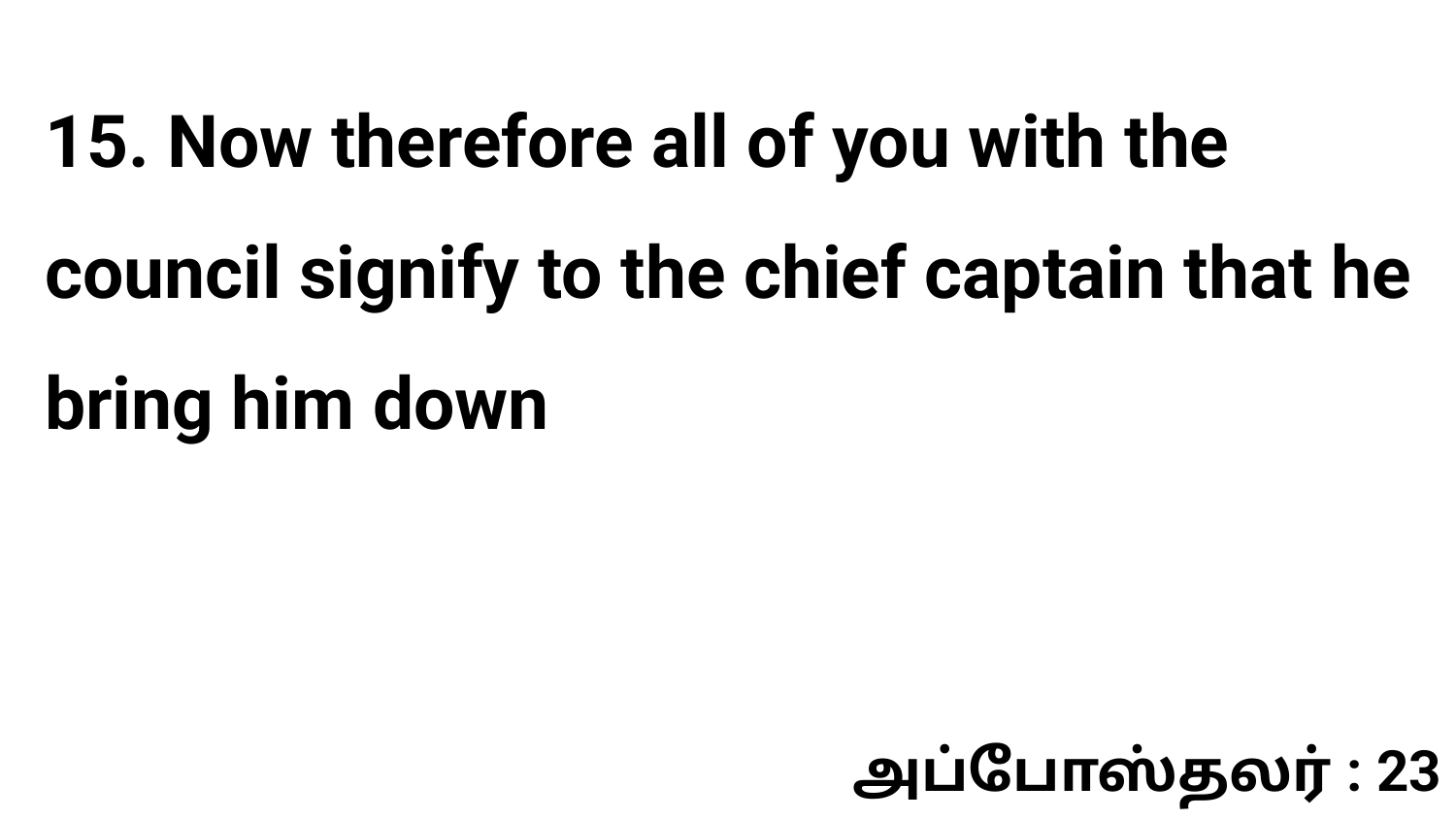

15. Now therefore all of you with the council signify to the chief captain that he bring him down
அப்போஸ்தலர் : 23